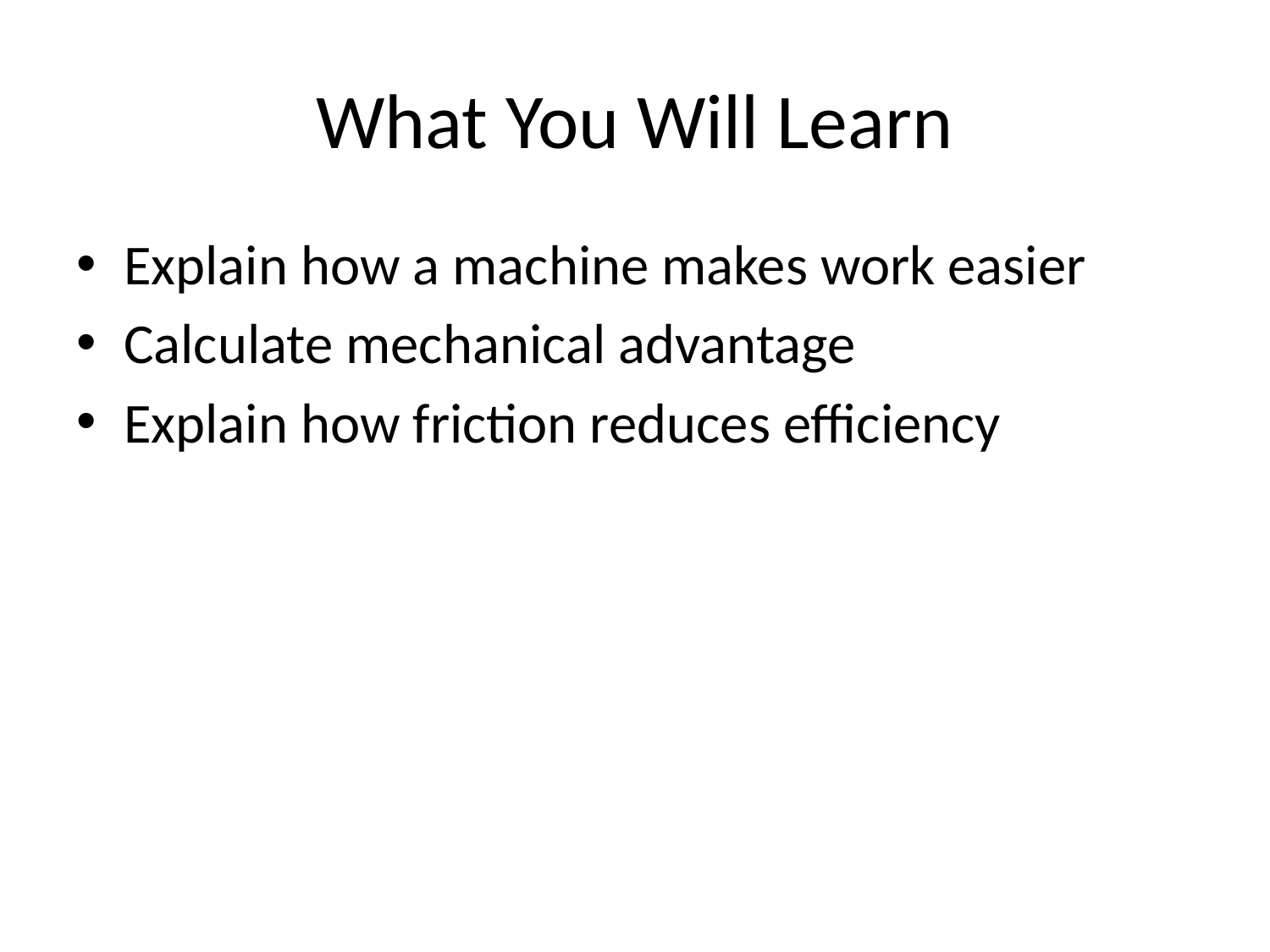

# What You Will Learn
Explain how a machine makes work easier
Calculate mechanical advantage
Explain how friction reduces efficiency